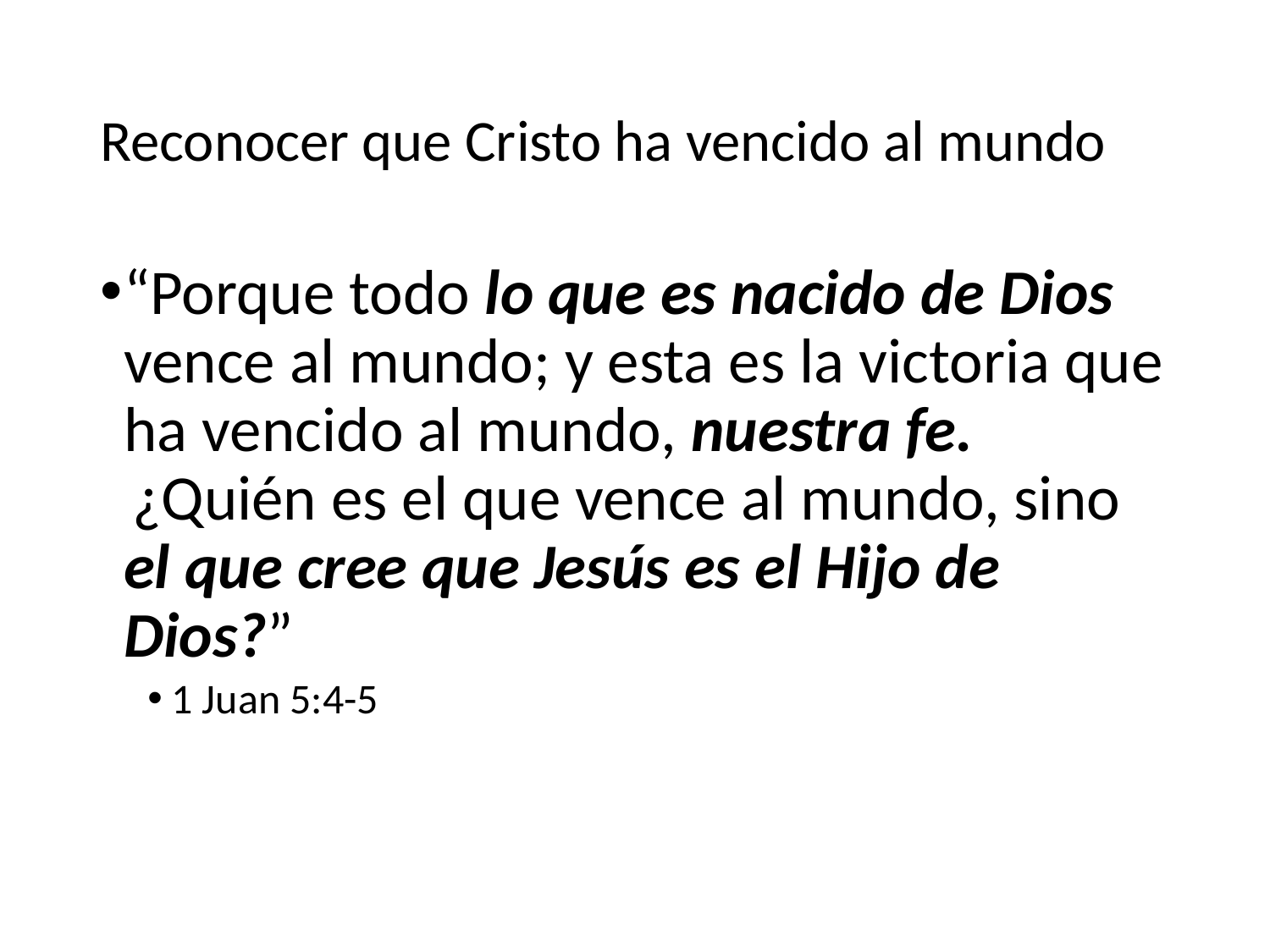

# Reconocer que Cristo ha vencido al mundo
“Porque todo lo que es nacido de Dios vence al mundo; y esta es la victoria que ha vencido al mundo, nuestra fe.  ¿Quién es el que vence al mundo, sino el que cree que Jesús es el Hijo de Dios?”
1 Juan 5:4-5